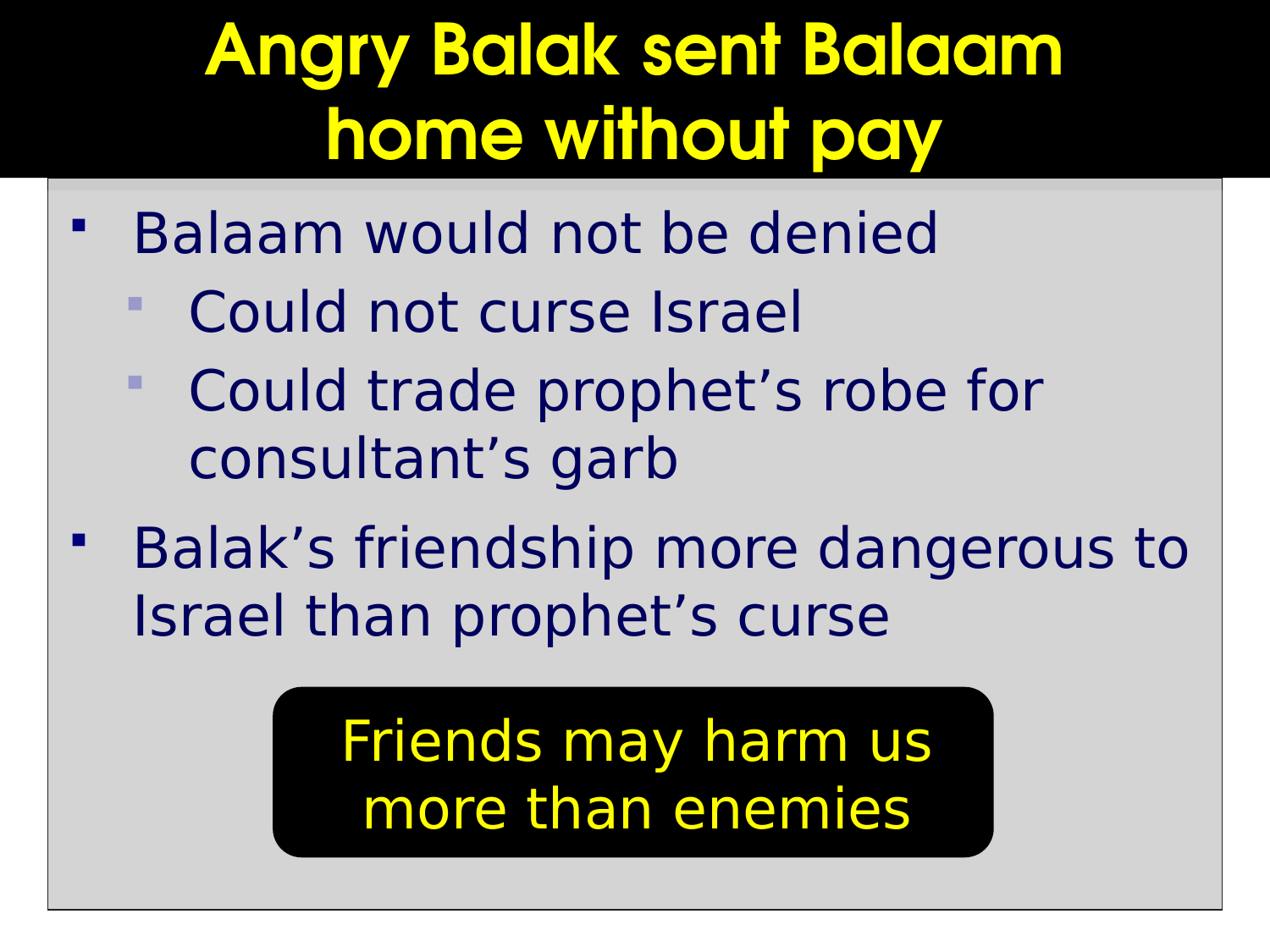

# Angry Balak sent Balaam home without pay

Balaam would not be denied
Could not curse Israel
Could trade prophet’s robe for consultant’s garb
Balak’s friendship more dangerous to Israel than prophet’s curse

Friends may harm us
more than enemies